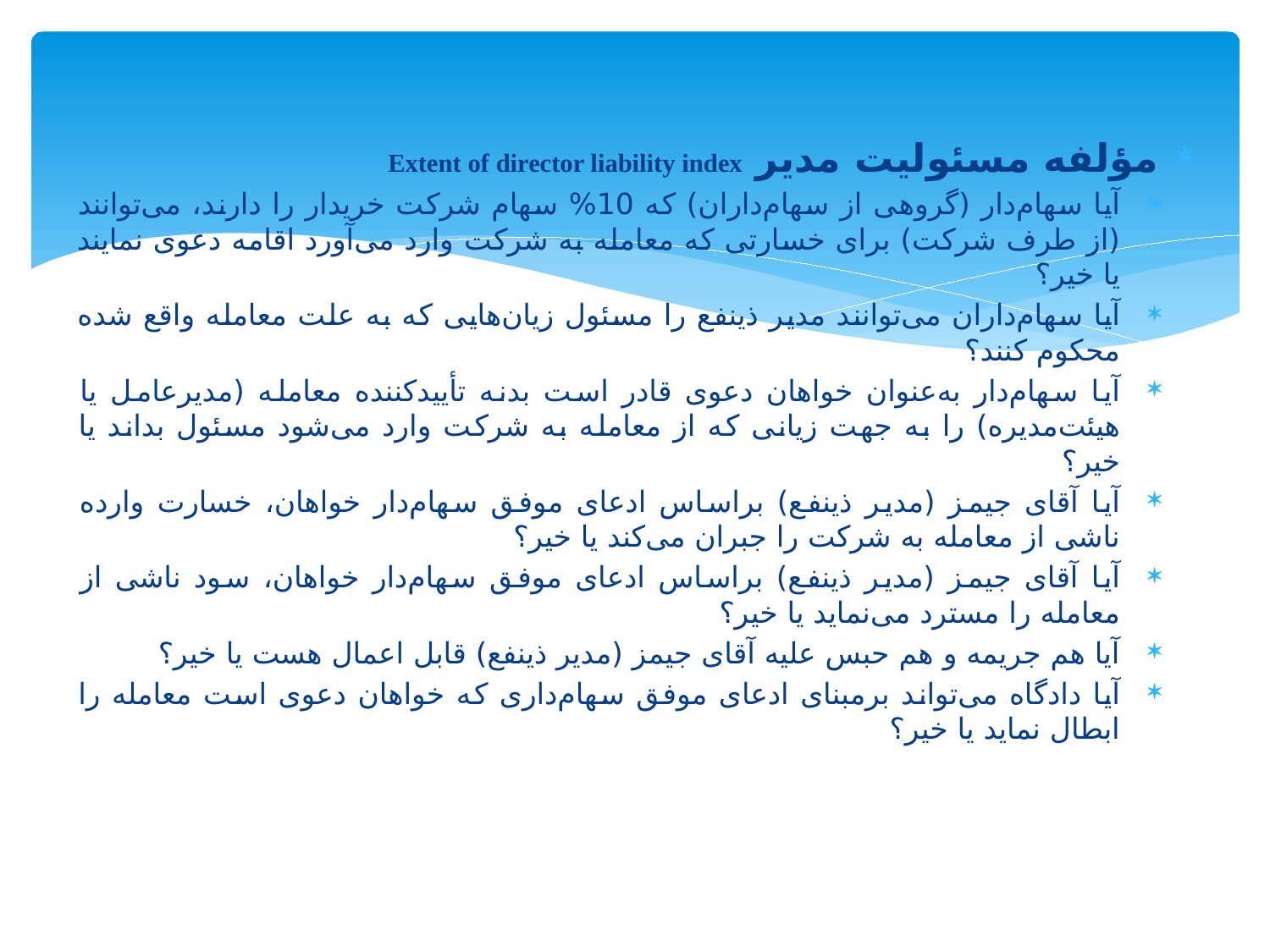

مؤلفه مسئولیت مدیر Extent of director liability index
آیا سهام‌دار (گروهی از سهام‌داران) که 10% سهام شرکت خریدار را دارند، می‌توانند (از طرف شرکت) برای خسارتی که معامله به شرکت وارد می‌آورد اقامه دعوی نمایند یا خیر؟
آیا سهام‌داران می‌توانند مدیر ذینفع را مسئول زیان‌هایی که به علت معامله واقع شده محکوم کنند؟
آیا سهام‌دار به‌عنوان خواهان دعوی قادر است بدنه تأییدکننده معامله (مدیرعامل یا هیئت‌مدیره) را به جهت زیانی که از معامله به شرکت وارد می‌شود مسئول بداند یا خیر؟
آیا آقای جیمز (مدیر ذینفع) براساس ادعای موفق سهام‌دار خواهان، خسارت وارده ناشی از معامله به شرکت را جبران می‌کند یا خیر؟
آیا آقای جیمز (مدیر ذینفع) براساس ادعای موفق سهام‌دار خواهان، سود ناشی از معامله را مسترد می‌نماید یا خیر؟
آیا هم جریمه و هم حبس علیه آقای جیمز (مدیر ذینفع) قابل اعمال هست یا خیر؟
آیا دادگاه می‌تواند برمبنای ادعای موفق سهام‌داری که خواهان دعوی است معامله را ابطال نماید یا خیر؟